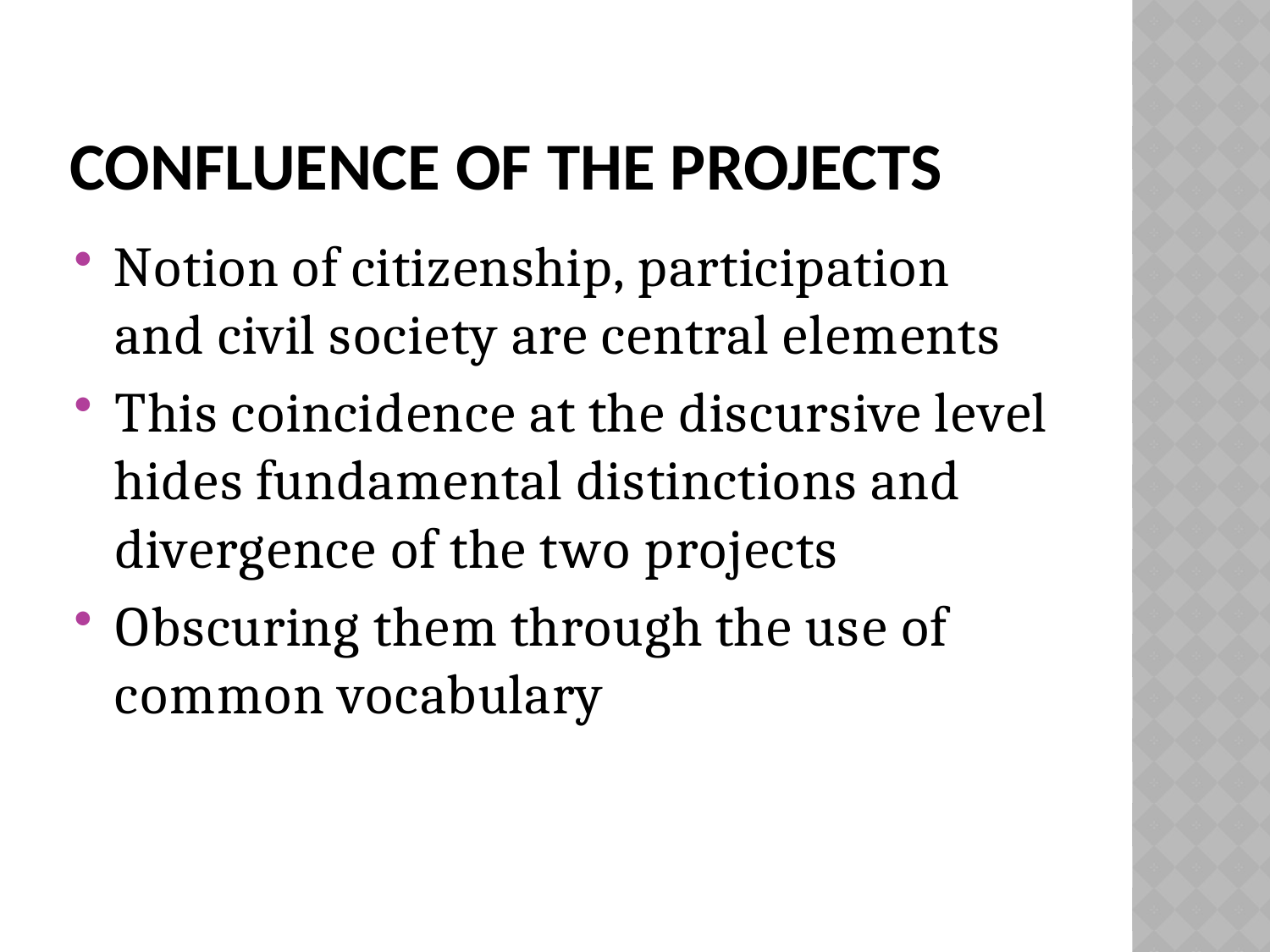

# Confluence of the projects
Notion of citizenship, participation  and civil society are central elements
This coincidence at the discursive level hides fundamental distinctions and divergence of the two projects
Obscuring them through the use of common vocabulary